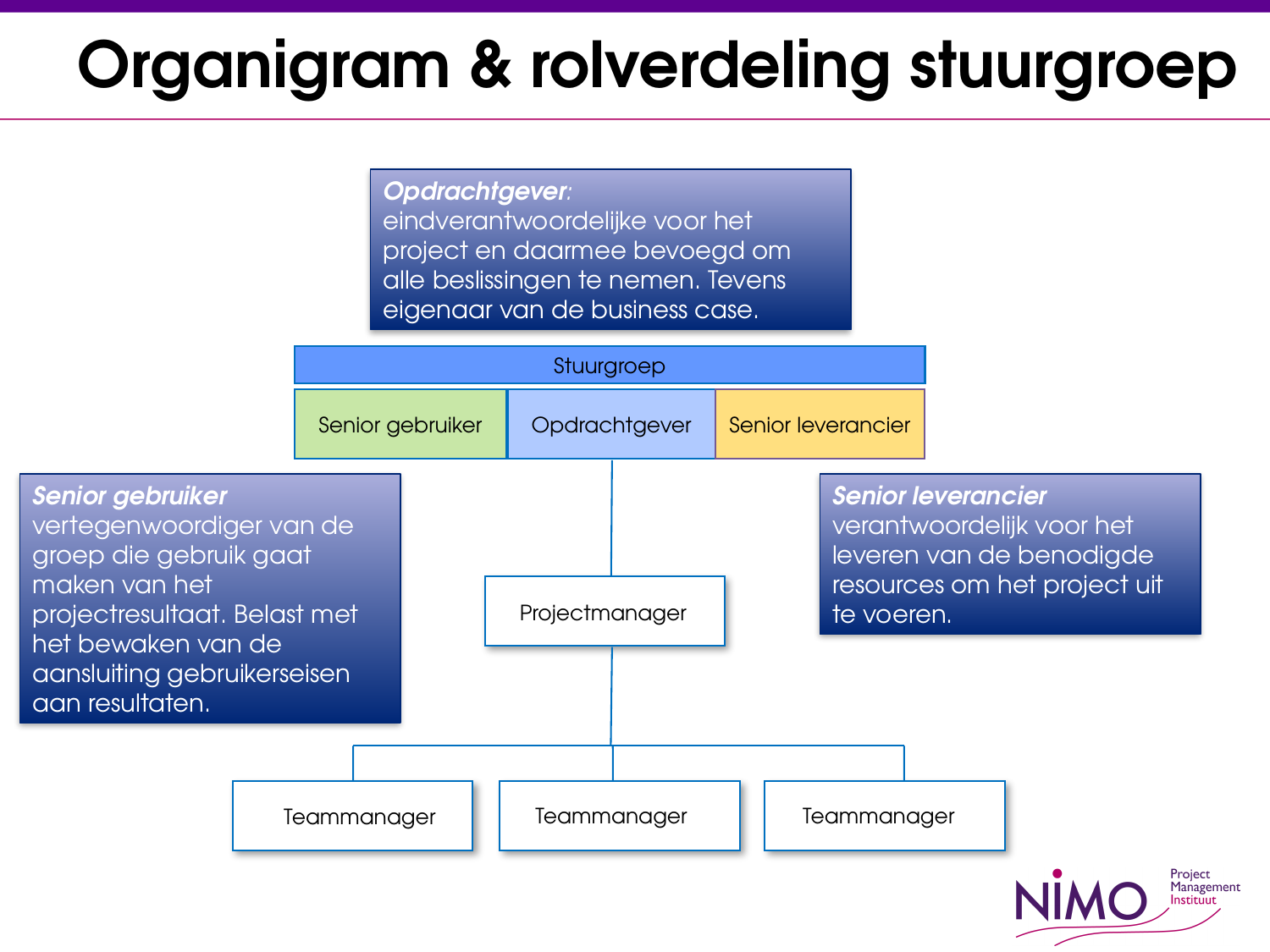

# Organigram & rolverdeling stuurgroep
Opdrachtgever:
eindverantwoordelijke voor het project en daarmee bevoegd om alle beslissingen te nemen. Tevens eigenaar van de business case.
Stuurgroep
Senior gebruiker
Opdrachtgever
Senior leverancier

Senior gebruiker
vertegenwoordiger van de groep die gebruik gaat maken van het projectresultaat. Belast met het bewaken van de aansluiting gebruikerseisen aan resultaten.
Senior leverancier
verantwoordelijk voor het leveren van de benodigde resources om het project uit te voeren.

Projectmanager

Teammanager
Teammanager
Teammanager